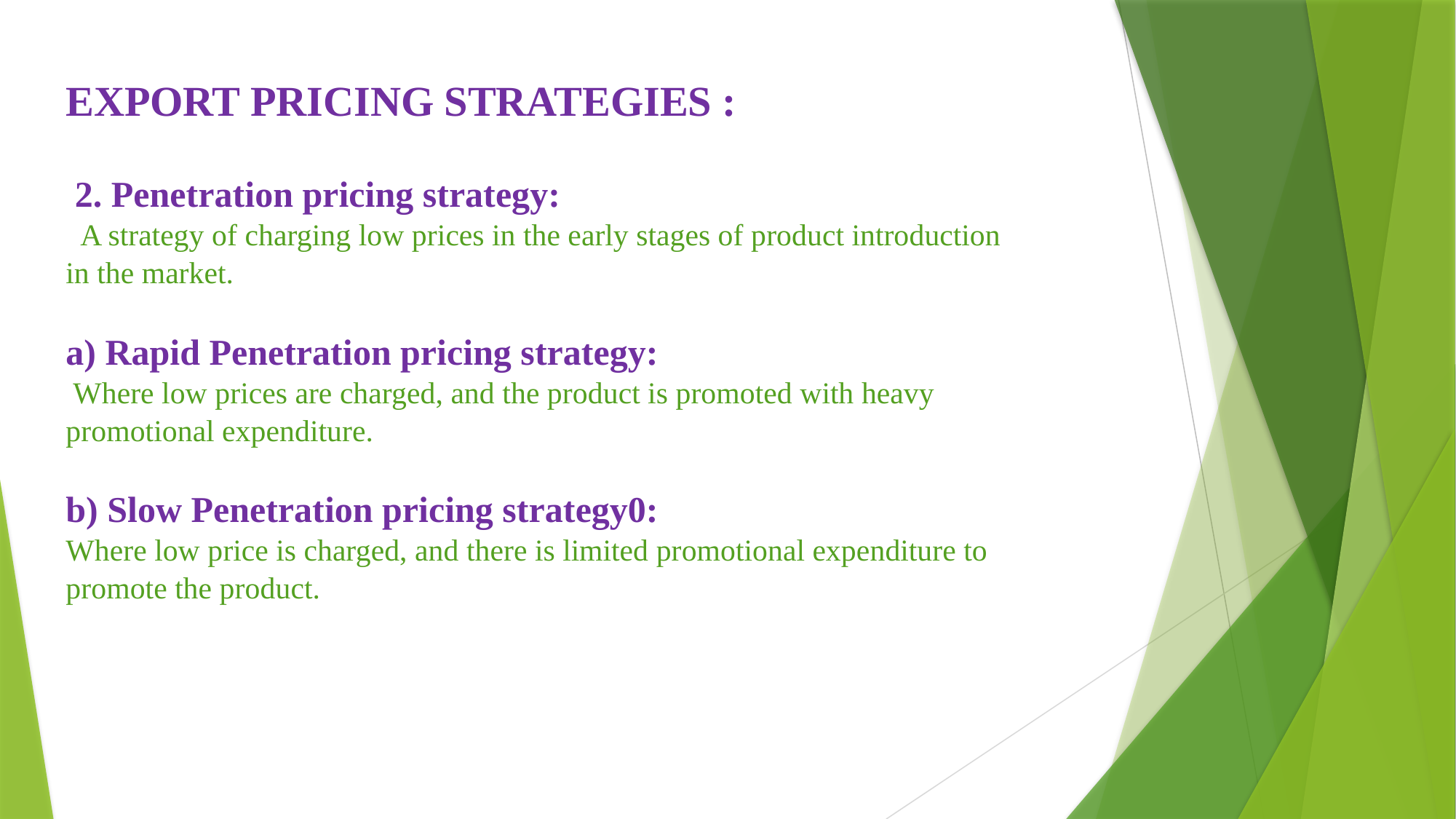

# EXPORT PRICING STRATEGIES : 2. Penetration pricing strategy: A strategy of charging low prices in the early stages of product introduction in the market. a) Rapid Penetration pricing strategy: Where low prices are charged, and the product is promoted with heavy promotional expenditure. b) Slow Penetration pricing strategy0: Where low price is charged, and there is limited promotional expenditure to promote the product.